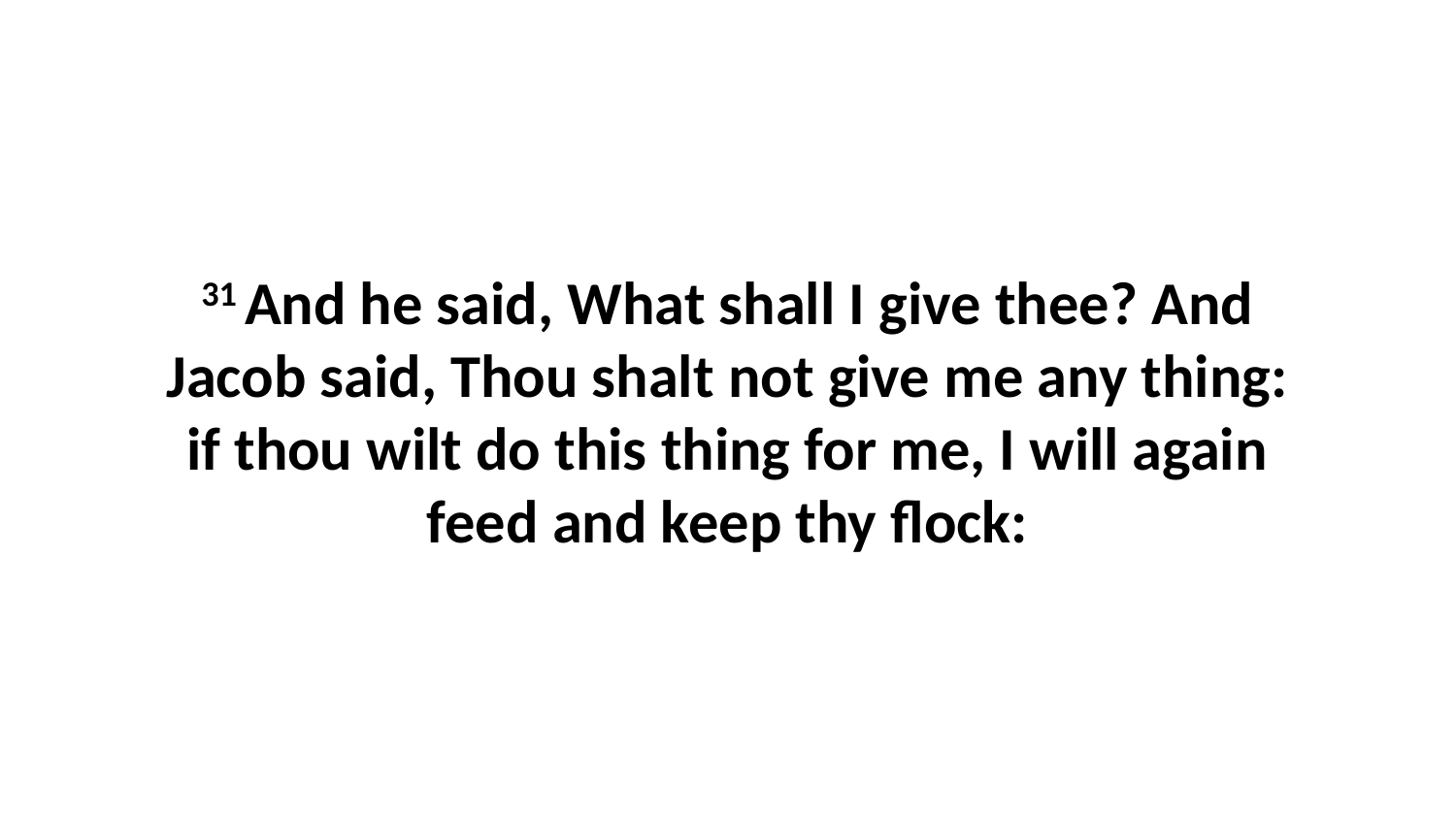

31 And he said, What shall I give thee? And Jacob said, Thou shalt not give me any thing: if thou wilt do this thing for me, I will again feed and keep thy flock: